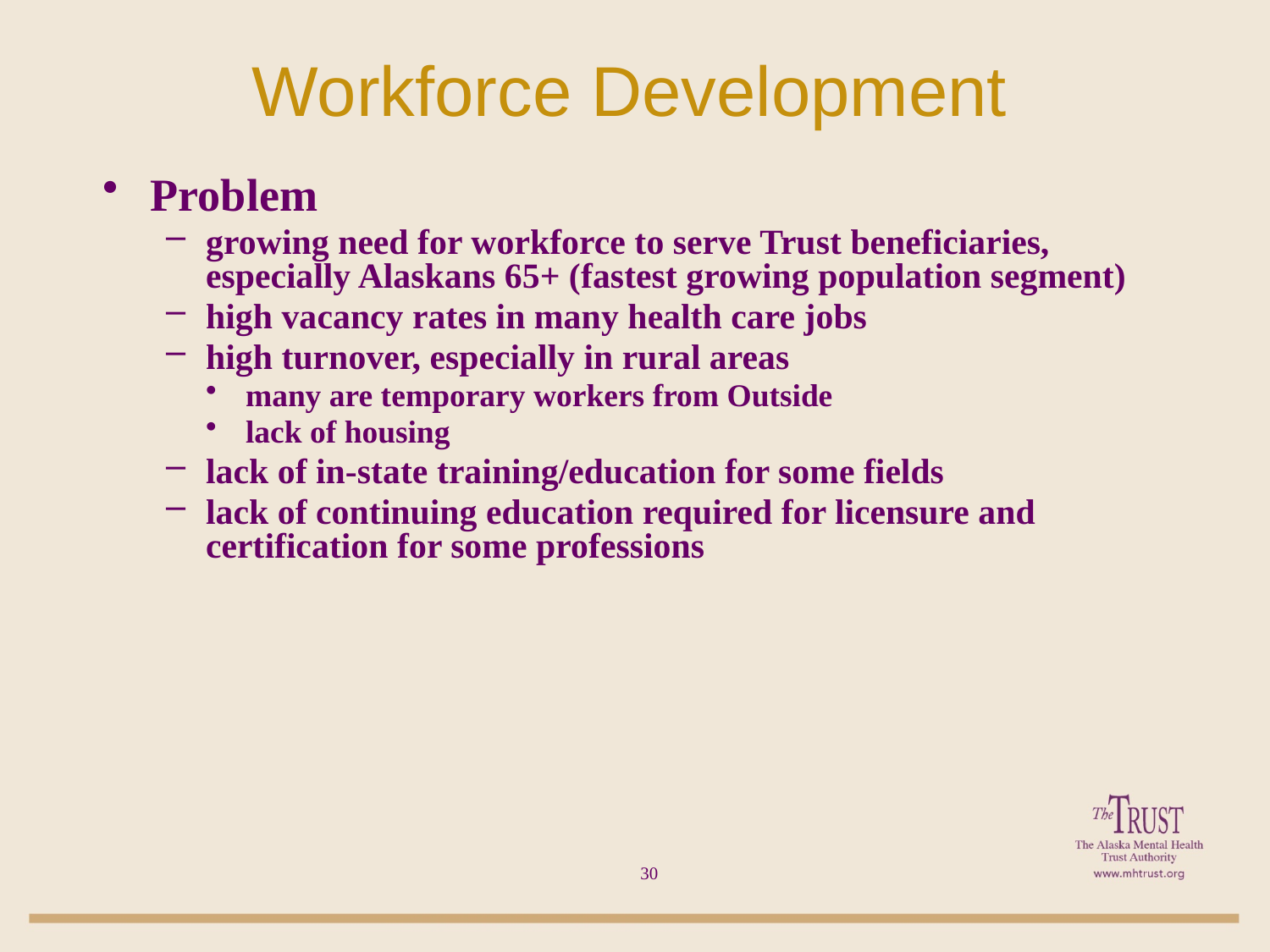

# Workforce Development
Problem
growing need for workforce to serve Trust beneficiaries, especially Alaskans 65+ (fastest growing population segment)
high vacancy rates in many health care jobs
high turnover, especially in rural areas
many are temporary workers from Outside
lack of housing
lack of in-state training/education for some fields
lack of continuing education required for licensure and certification for some professions

30